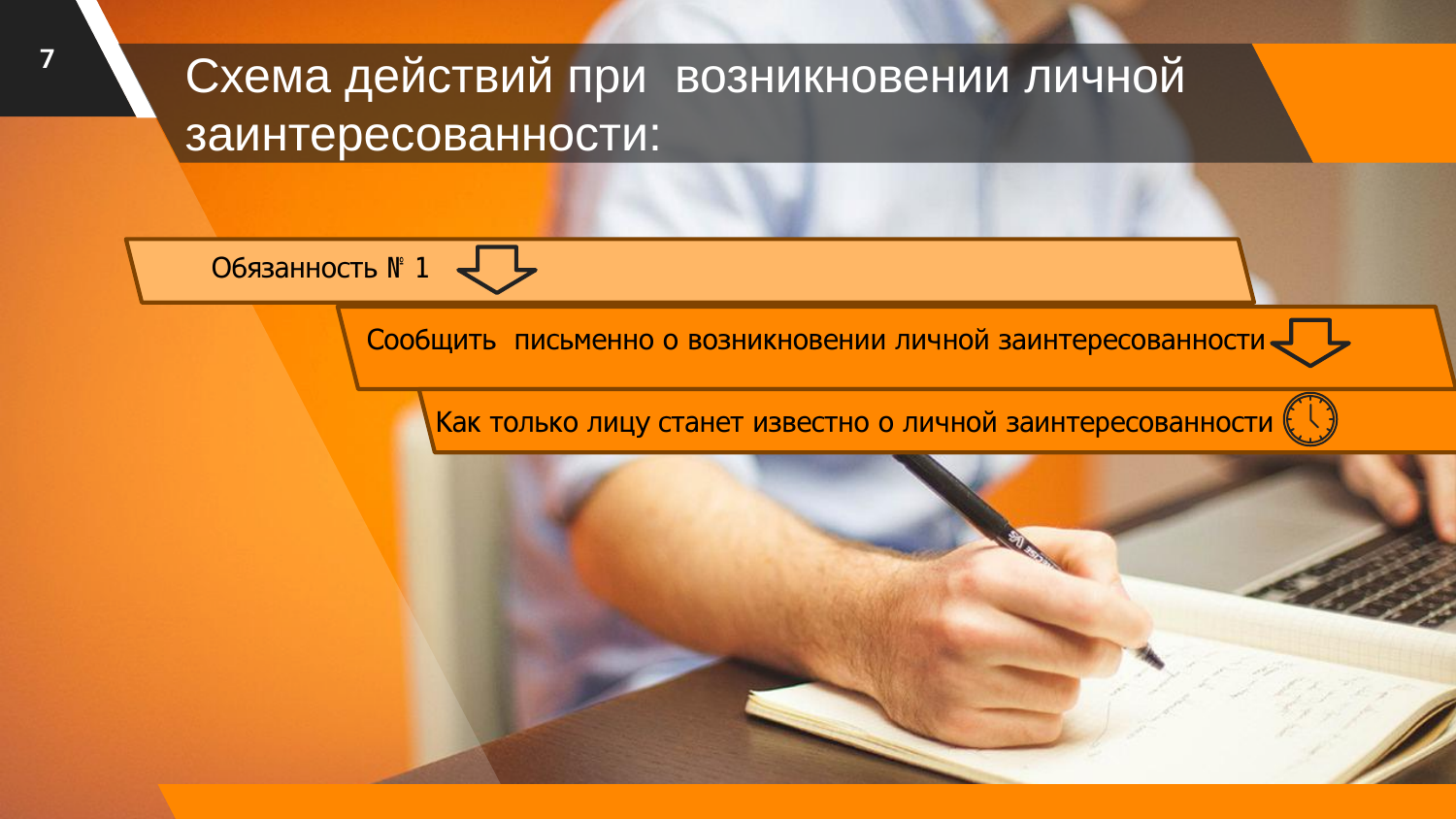

7
# Схема действий при  возникновении личной заинтересованности:

Обязанность № 1

Сообщить  письменно о возникновении личной заинтересованности

Как только лицу станет известно о личной заинтересованности